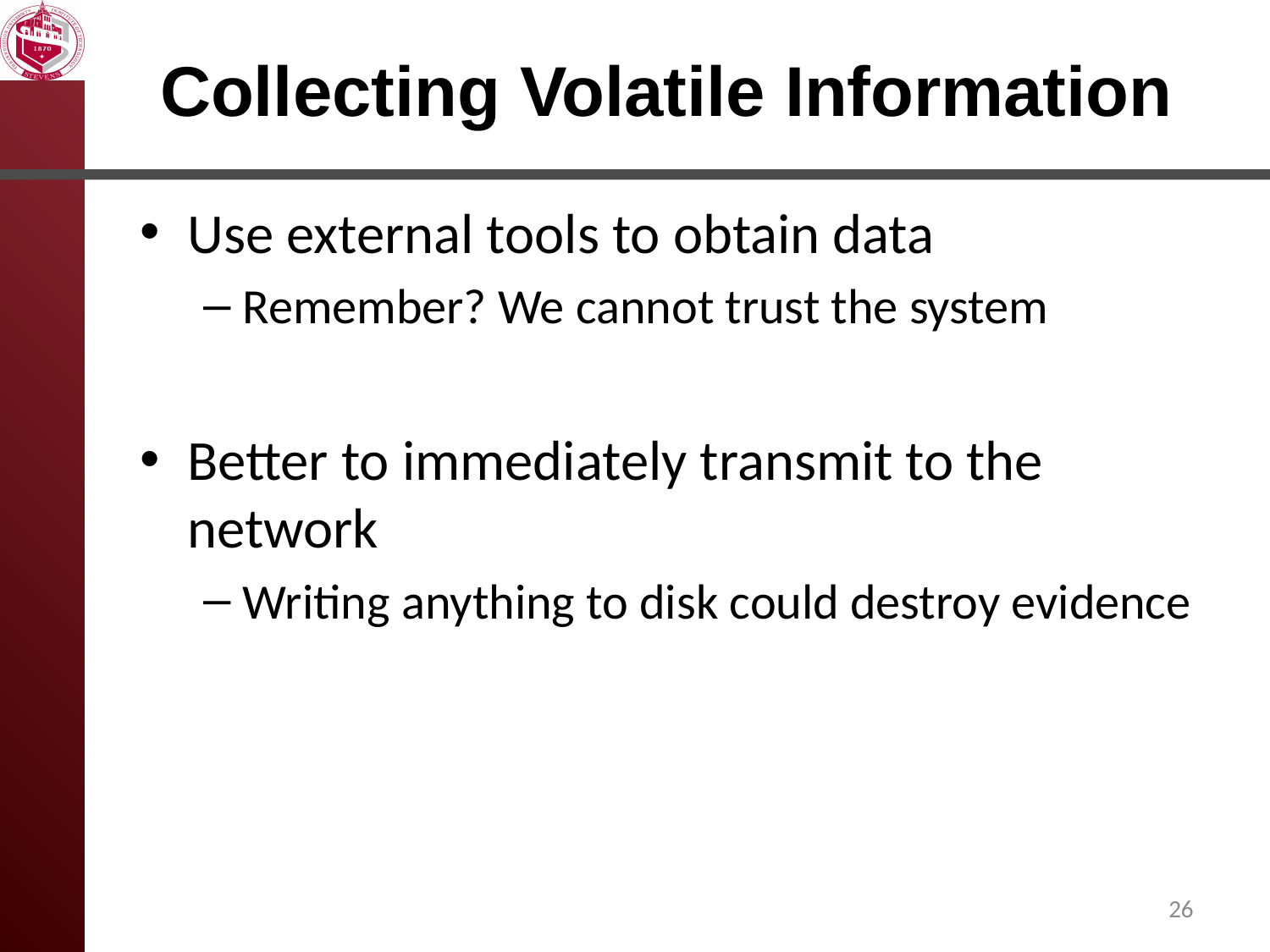

# Collecting Volatile Information
Use external tools to obtain data
Remember? We cannot trust the system

Better to immediately transmit to the network
Writing anything to disk could destroy evidence
26